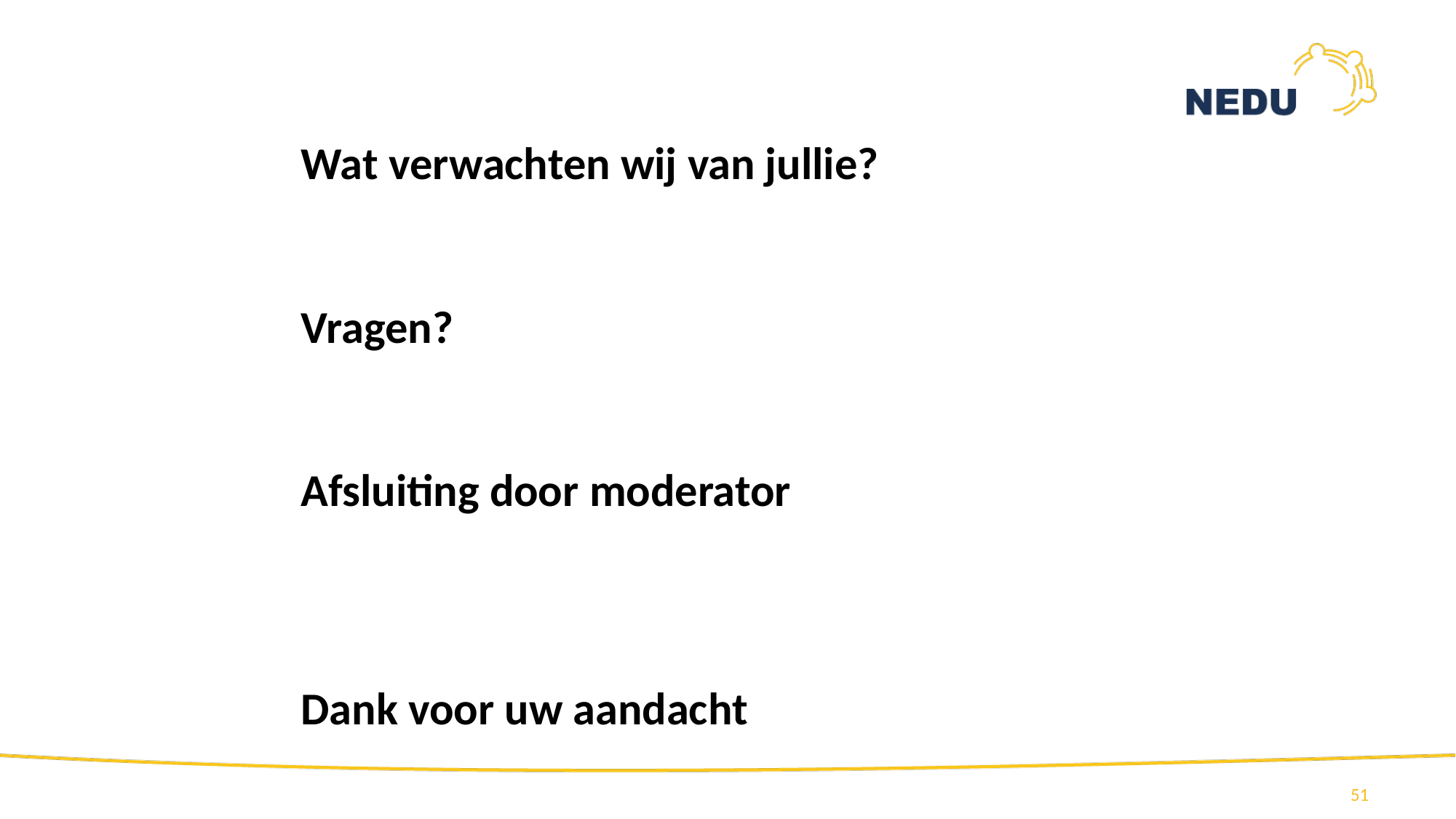

Wat verwachten wij van jullie?

Vragen?

Afsluiting door moderator

Dank voor uw aandacht
51